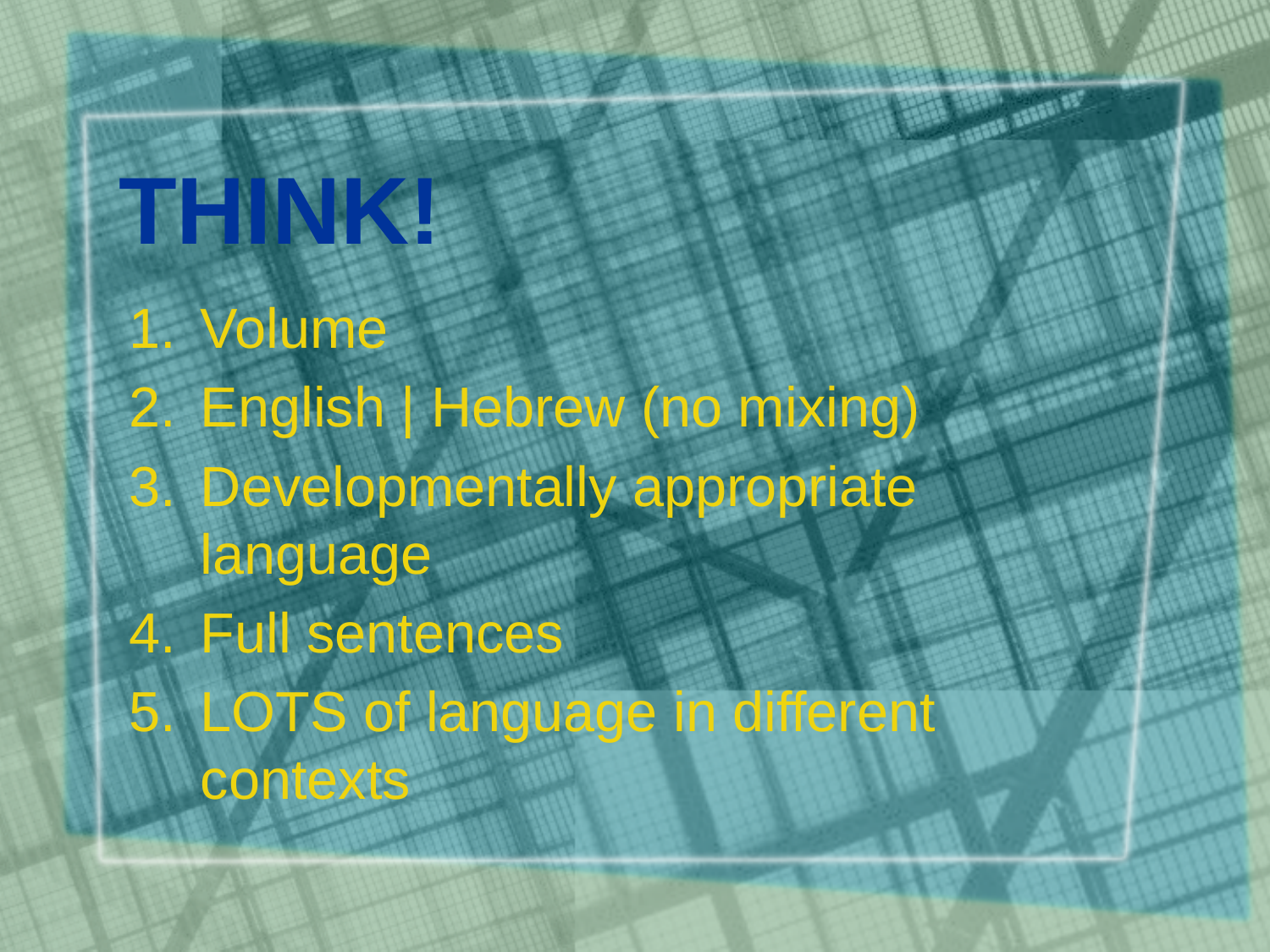

# THINK!
Volume
English | Hebrew (no mixing)
Developmentally appropriate language
Full sentences
LOTS of language in different contexts